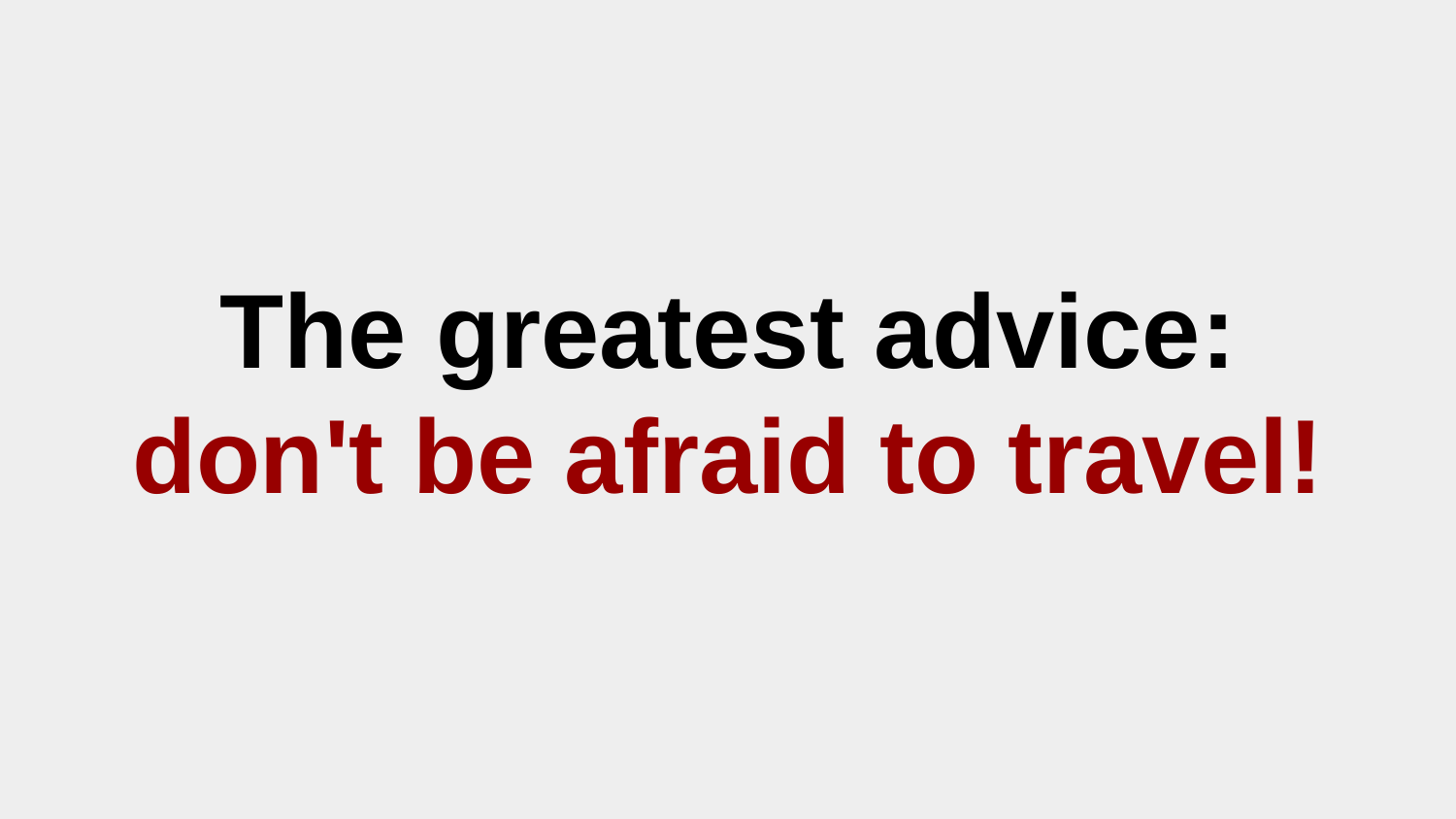

# The greatest advice:
don't be afraid to travel!